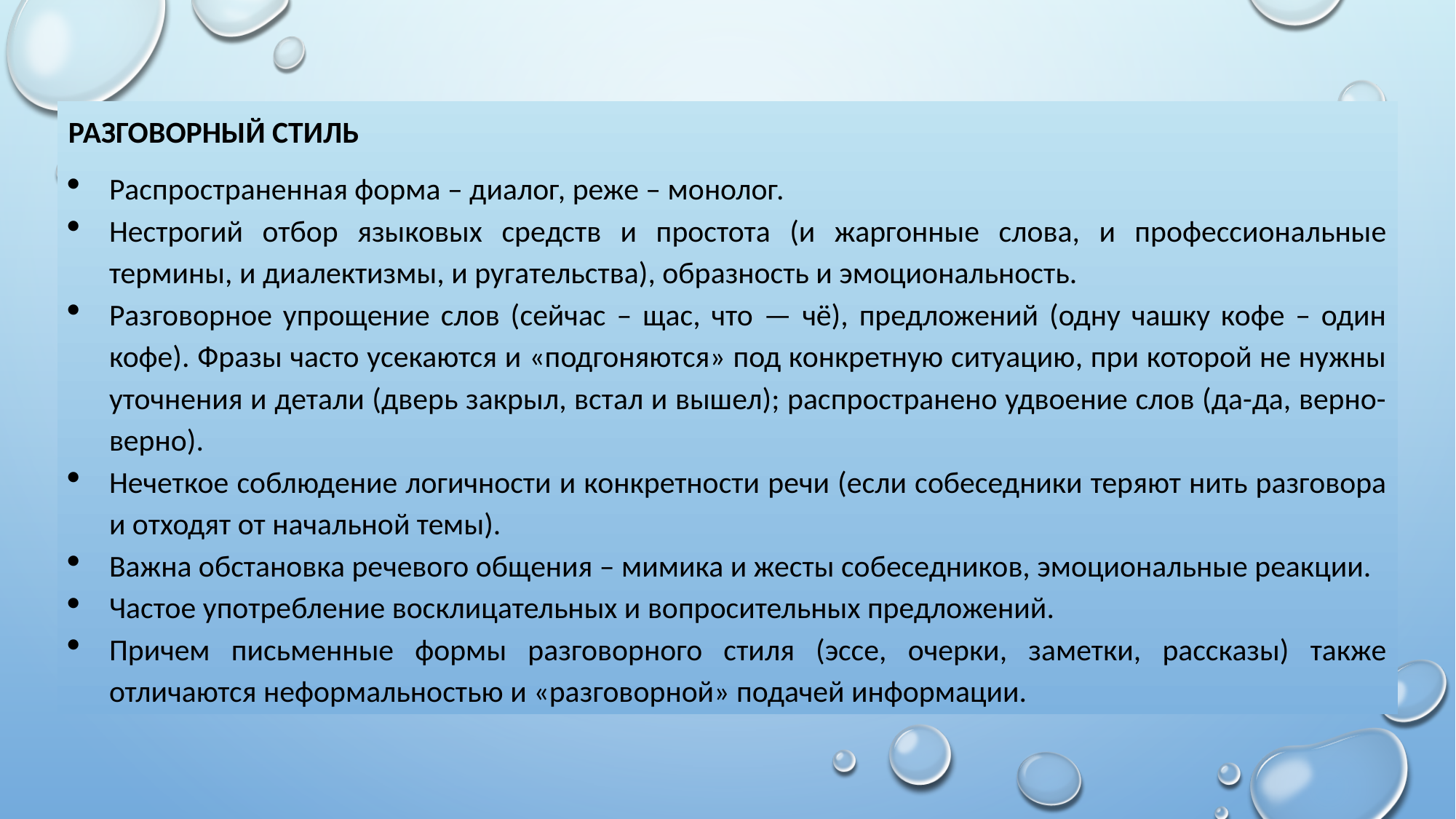

РАЗГОВОРНЫЙ СТИЛЬ
Распространенная форма – диалог, реже – монолог.
Нестрогий отбор языковых средств и простота (и жаргонные слова, и профессиональные термины, и диалектизмы, и ругательства), образность и эмоциональность.
Разговорное упрощение слов (сейчас – щас, что — чё), предложений (одну чашку кофе – один кофе). Фразы часто усекаются и «подгоняются» под конкретную ситуацию, при которой не нужны уточнения и детали (дверь закрыл, встал и вышел); распространено удвоение слов (да-да, верно-верно).
Нечеткое соблюдение логичности и конкретности речи (если собеседники теряют нить разговора и отходят от начальной темы).
Важна обстановка речевого общения – мимика и жесты собеседников, эмоциональные реакции.
Частое употребление восклицательных и вопросительных предложений.
Причем письменные формы разговорного стиля (эссе, очерки, заметки, рассказы) также отличаются неформальностью и «разговорной» подачей информации.